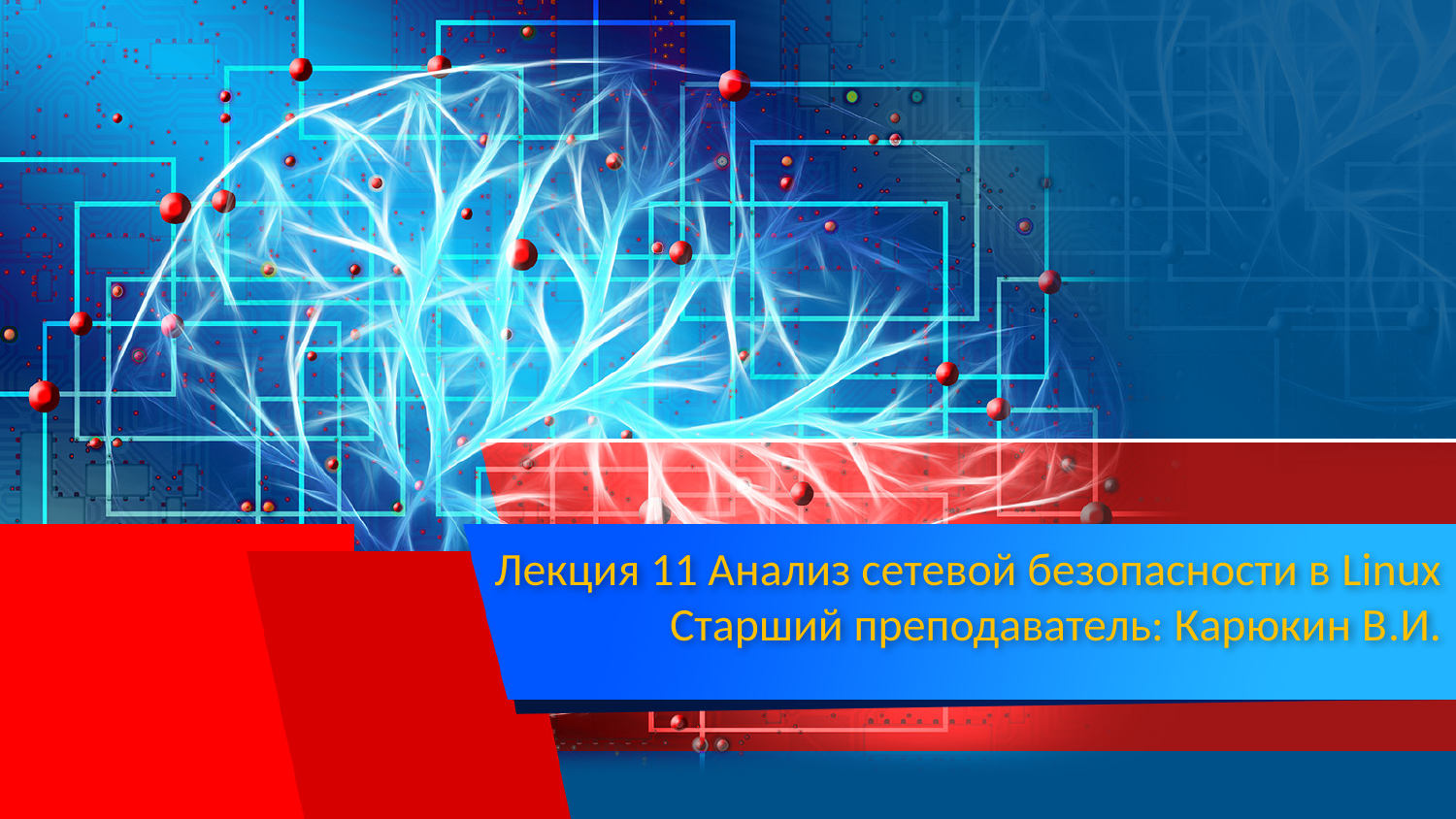

# Лекция 11 Анализ сетевой безопасности в Linux Старший преподаватель: Карюкин В.И.